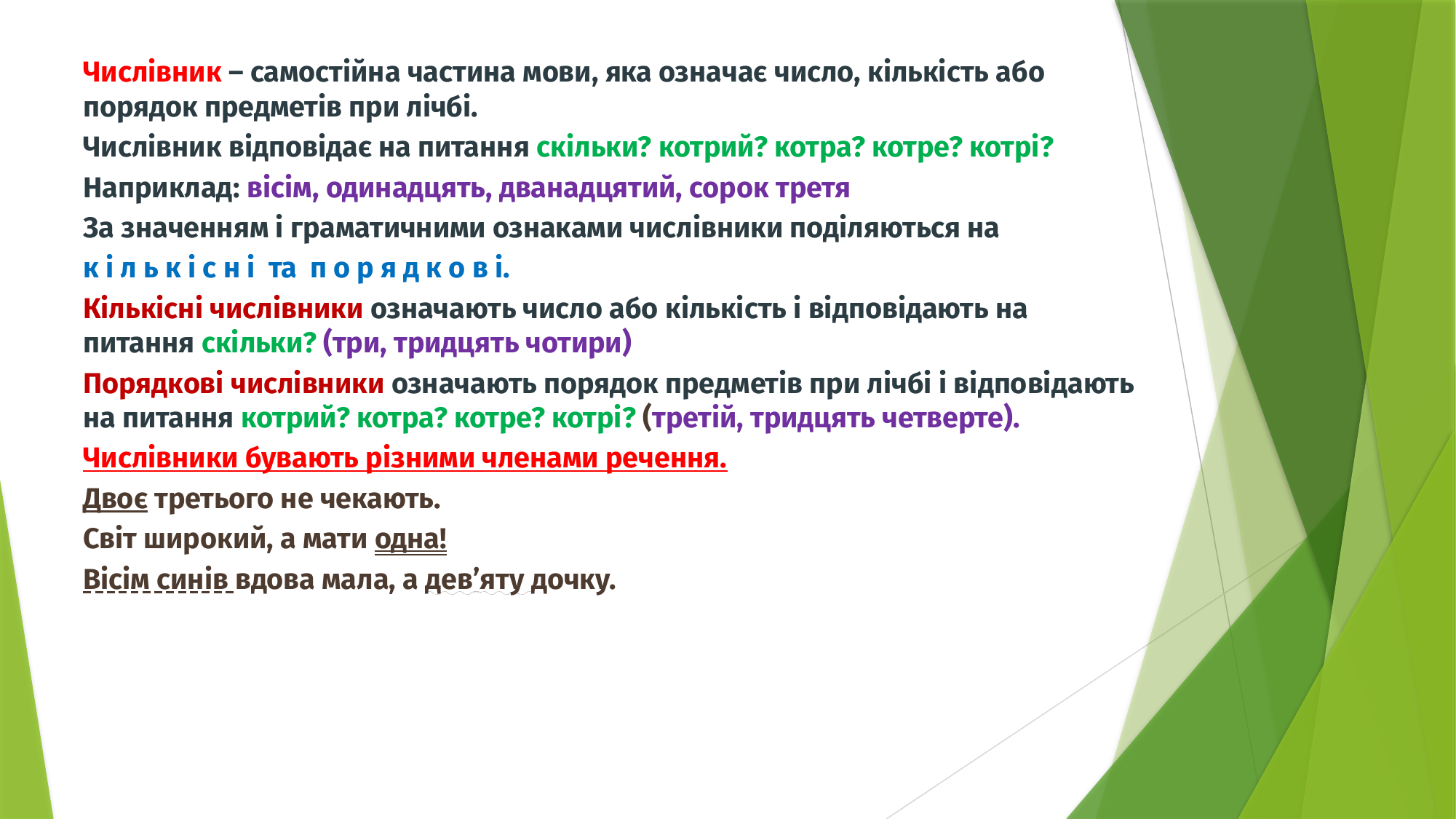

Числівник – самостійна частина мови, яка означає число, кількість або порядок предметів при лічбі.
Числівник відповідає на питання скільки? котрий? котра? котре? котрі?
Наприклад: вісім, одинадцять, дванадцятий, сорок третя
За значенням і граматичними ознаками числівники поділяються на
к і л ь к і с н і  та  п о р я д к о в і.
Кількісні числівники означають число або кількість і відповідають на питання скільки? (три, тридцять чотири)
Порядкові числівники означають порядок предметів при лічбі і відповідають на питання котрий? котра? котре? котрі? (третій, тридцять четверте).
Числівники бувають різними членами речення.
Двоє третього не чекають.
Світ широкий, а мати одна!
Вісім синів вдова мала, а дев’яту дочку.